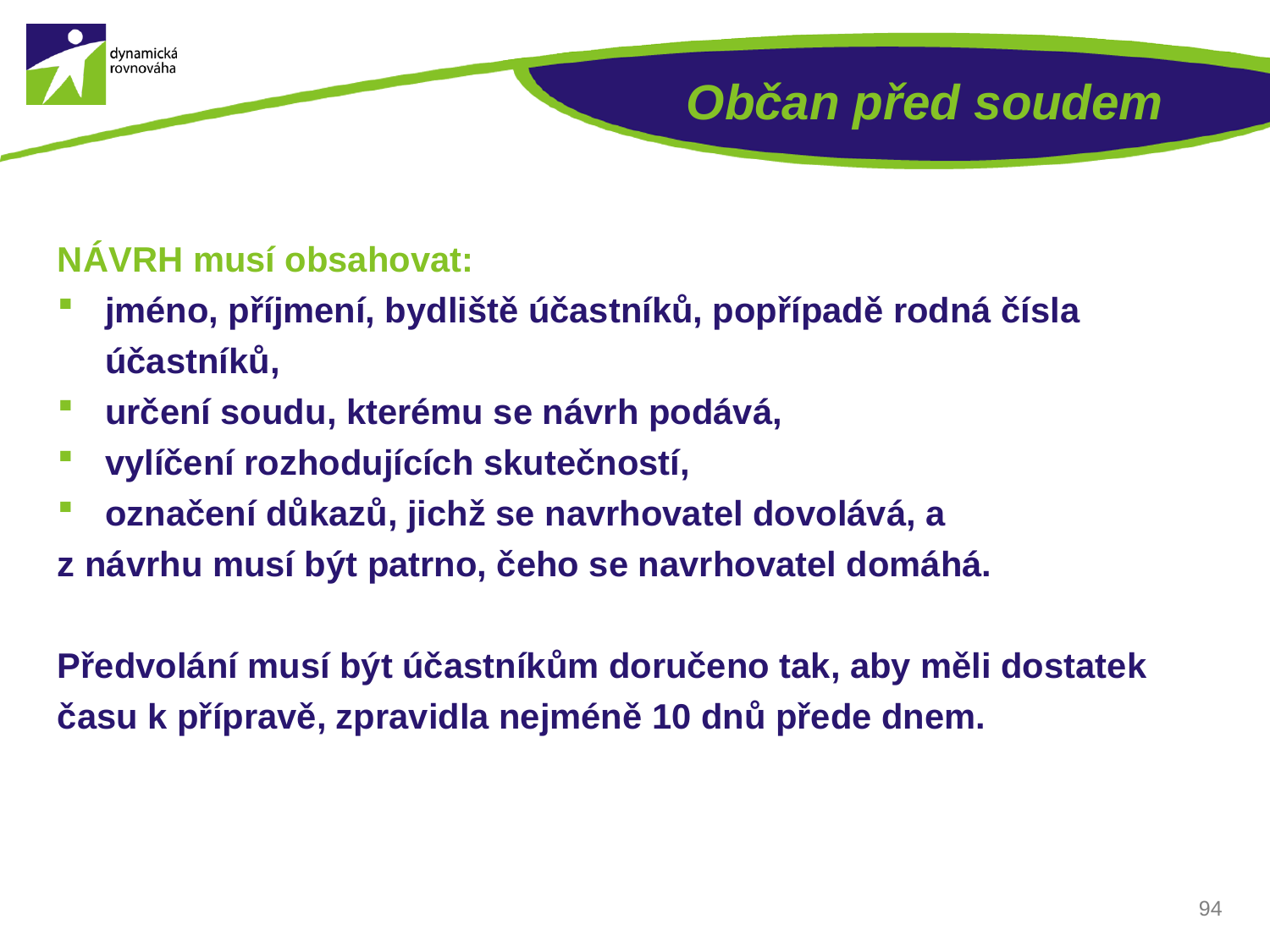

# Občan před soudem
NÁVRH musí obsahovat:
jméno, příjmení, bydliště účastníků, popřípadě rodná čísla účastníků,
určení soudu, kterému se návrh podává,
vylíčení rozhodujících skutečností,
označení důkazů, jichž se navrhovatel dovolává, a
z návrhu musí být patrno, čeho se navrhovatel domáhá.
Předvolání musí být účastníkům doručeno tak, aby měli dostatek času k přípravě, zpravidla nejméně 10 dnů přede dnem.
94